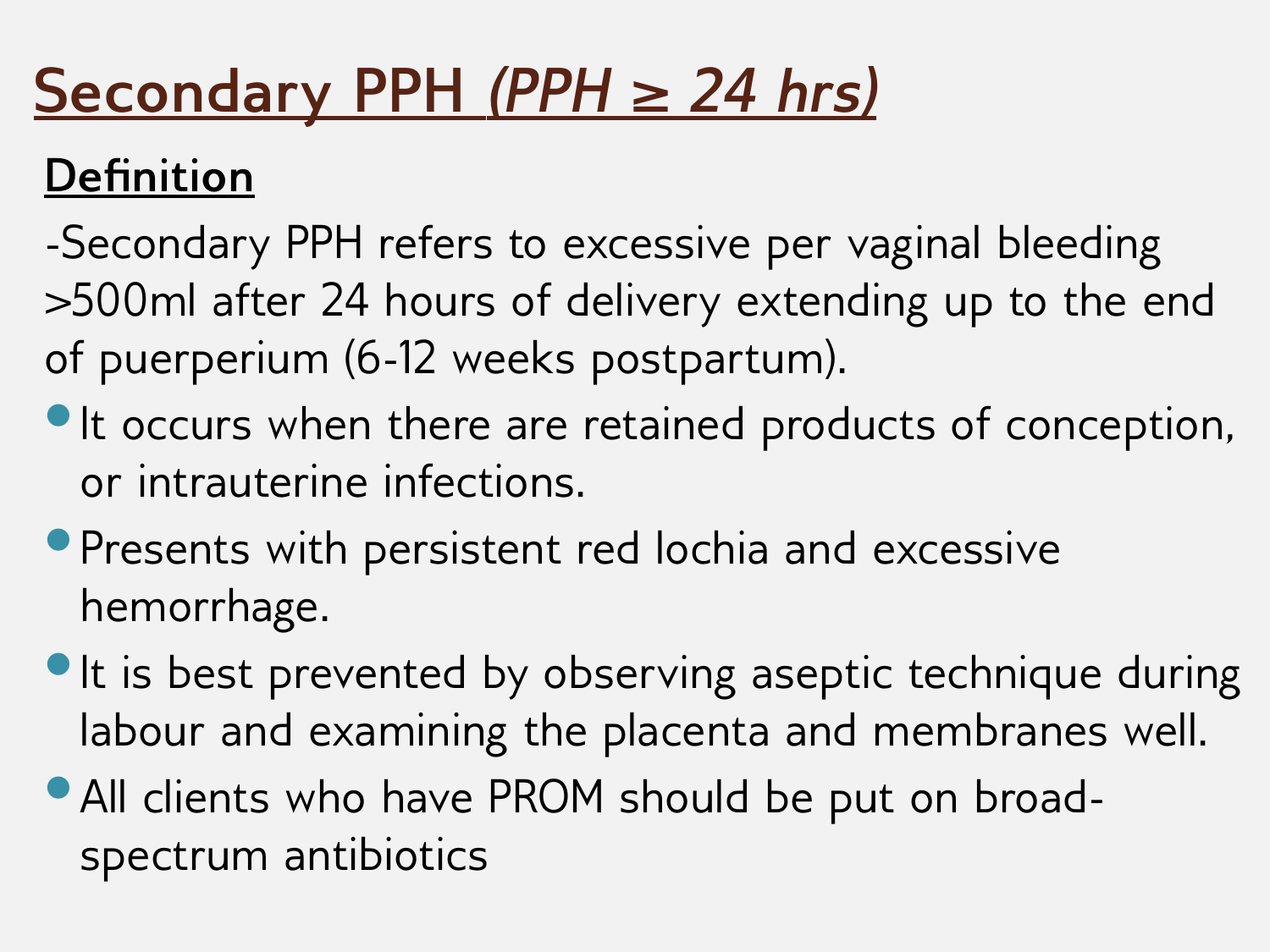

# Secondary PPH (PPH ≥ 24 hrs)
Definition
-Secondary PPH refers to excessive per vaginal bleeding >500ml after 24 hours of delivery extending up to the end of puerperium (6-12 weeks postpartum).
It occurs when there are retained products of conception, or intrauterine infections.
Presents with persistent red lochia and excessive hemorrhage.
It is best prevented by observing aseptic technique during labour and examining the placenta and membranes well.
All clients who have PROM should be put on broad-spectrum antibiotics